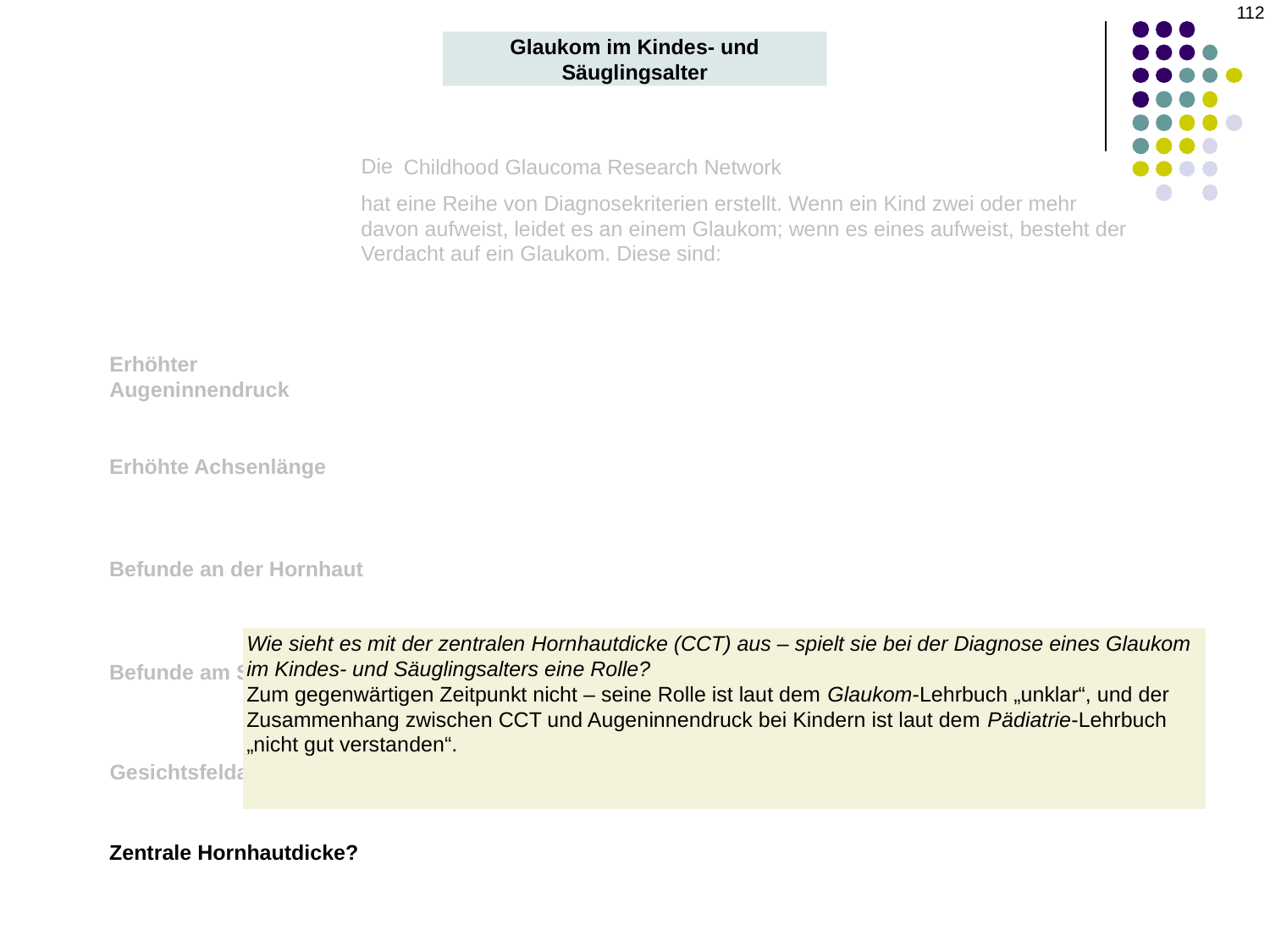

112
Glaukom im Kindes- und Säuglingsalter
Die

Childhood Glaucoma Research Network
hat eine Reihe von Diagnosekriterien erstellt. Wenn ein Kind zwei oder mehr davon aufweist, leidet es an einem Glaukom; wenn es eines aufweist, besteht der Verdacht auf ein Glaukom. Diese sind:
Erhöhter Augeninnendruck
Erhöhte Achsenlänge
Befunde an der Hornhaut
Wie sieht es mit der zentralen Hornhautdicke (CCT) aus – spielt sie bei der Diagnose eines Glaukom im Kindes- und Säuglingsalters eine Rolle?
Zum gegenwärtigen Zeitpunkt nicht – seine Rolle ist laut dem Glaukom-Lehrbuch „unklar“, und der Zusammenhang zwischen CCT und Augeninnendruck bei Kindern ist laut dem Pädiatrie-Lehrbuch „nicht gut verstanden“. Dennoch weisen sowohl das Pädiatrie- als auch das Glaukom-Lehrbuch darauf hin, dass die CCT bei der Untersuchung auf ein Glaukom im Kindes- und Säuglingsaltergemessen werden sollte.
Befunde am Sehnerv
Gesichtsfeldausfall
Zentrale Hornhautdicke?